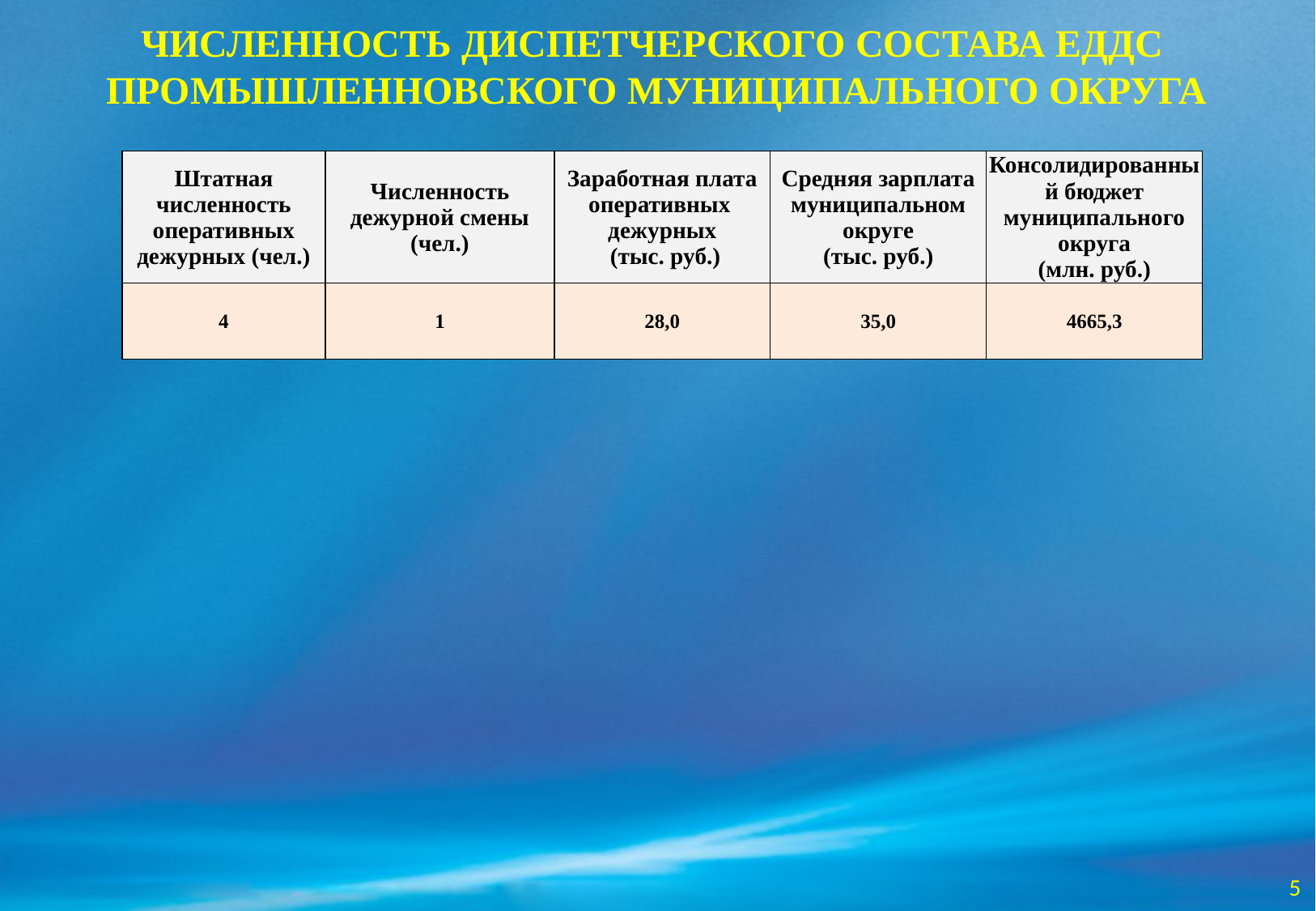

ЧИСЛЕННОСТЬ ДИСПЕТЧЕРСКОГО СОСТАВА ЕДДС
ПРОМЫШЛЕННОВСКОГО МУНИЦИПАЛЬНОГО ОКРУГА
| Штатная численность оперативных дежурных (чел.) | Численность дежурной смены (чел.) | Заработная плата оперативных дежурных (тыс. руб.) | Средняя зарплата муниципальном округе (тыс. руб.) | Консолидированный бюджет муниципального округа (млн. руб.) |
| --- | --- | --- | --- | --- |
| 4 | 1 | 28,0 | 35,0 | 4665,3 |
5